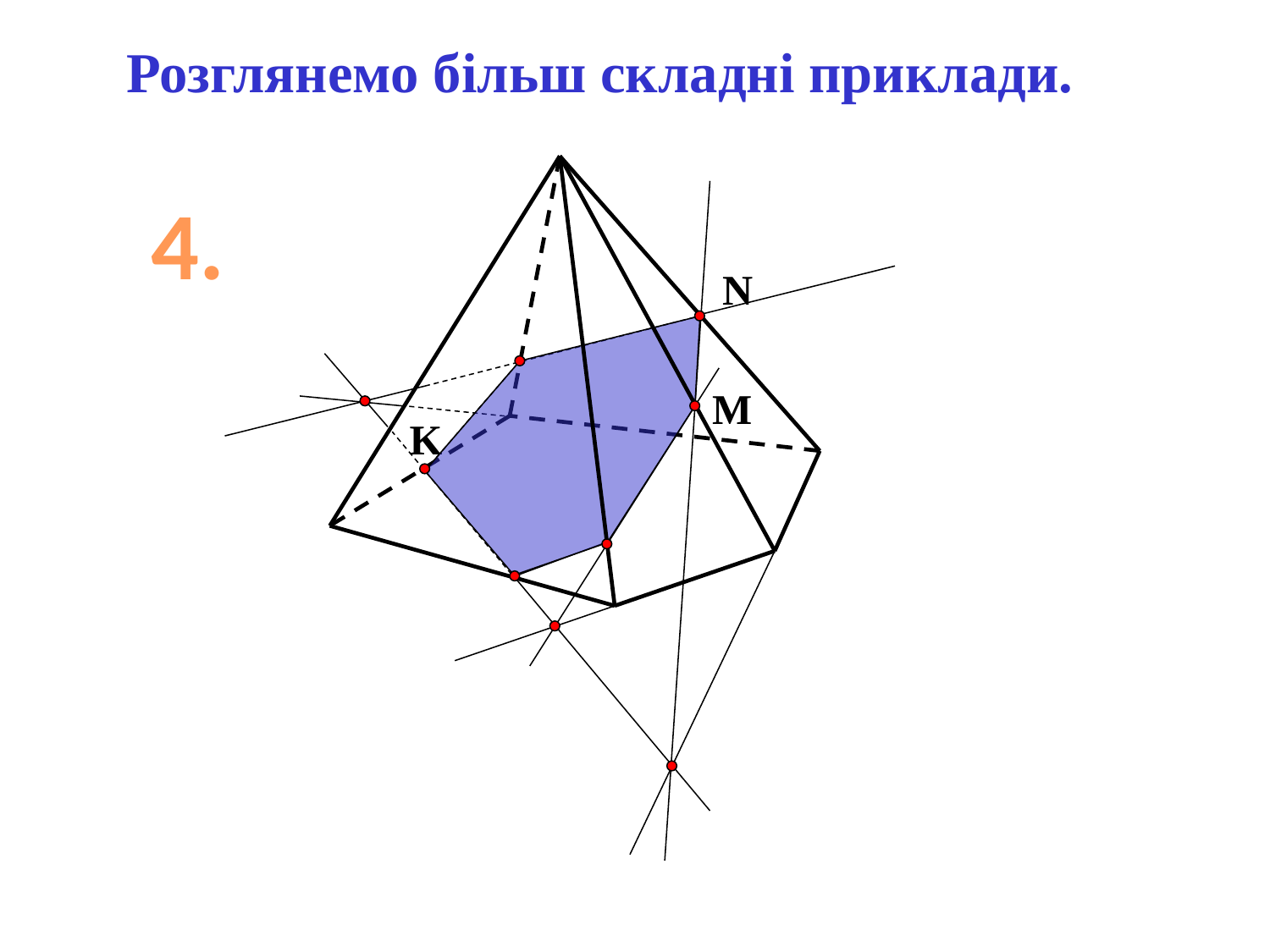

Розглянемо більш складні приклади.

4.

N

M

K